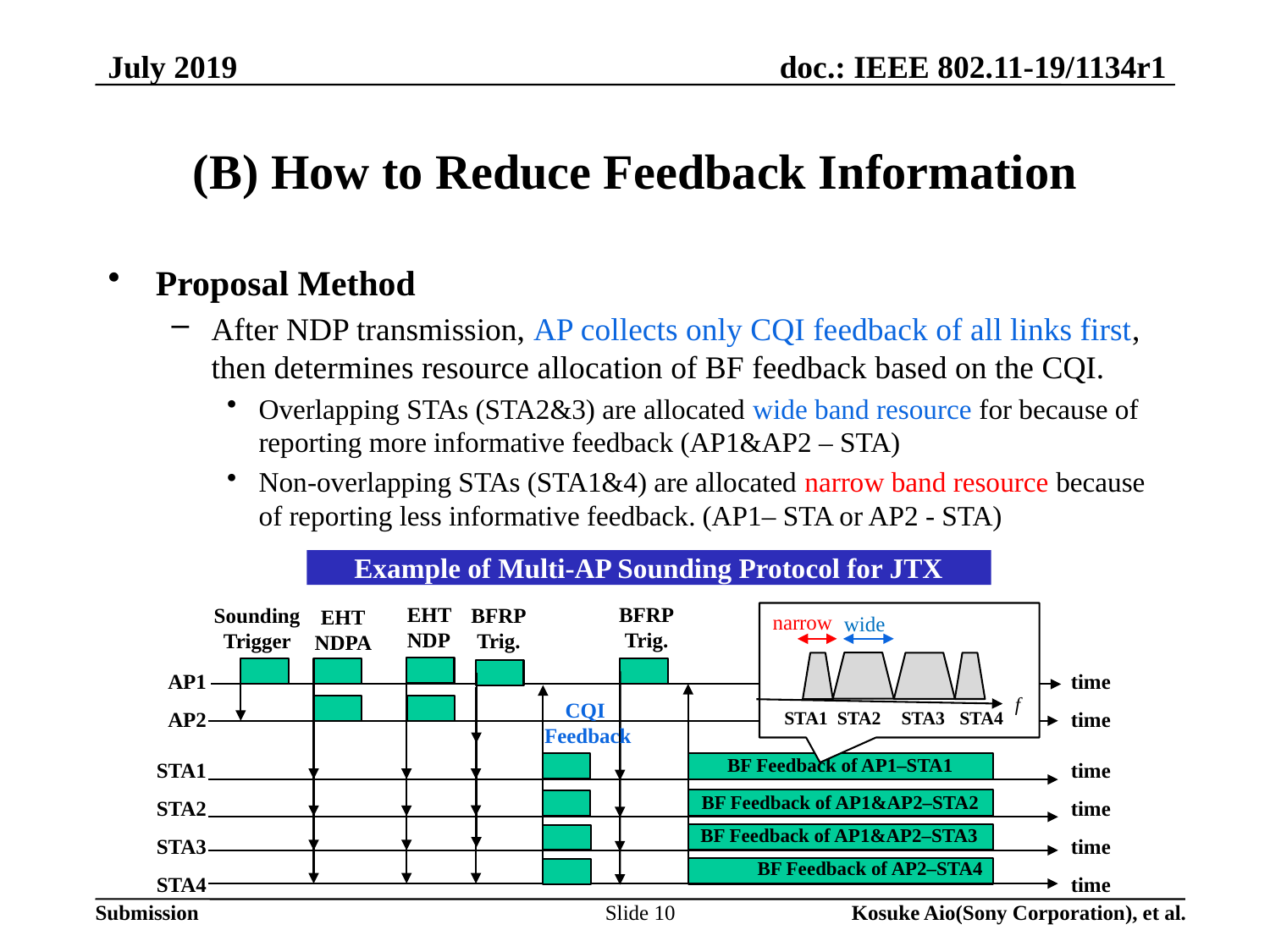

July 2019
# (B) How to Reduce Feedback Information
Proposal Method
After NDP transmission, AP collects only CQI feedback of all links first, then determines resource allocation of BF feedback based on the CQI.
Overlapping STAs (STA2&3) are allocated wide band resource for because of reporting more informative feedback (AP1&AP2 – STA)
Non-overlapping STAs (STA1&4) are allocated narrow band resource because of reporting less informative feedback. (AP1– STA or AP2 - STA)

Example of Multi-AP Sounding Protocol for JTX
BFRP
Trig.
EHT
NDP
BFRP
Trig.
Sounding
Trigger
EHT
NDPA
narrow

STA3
STA2
STA4
STA1
f
wide

AP1

AP2

STA1

STA2

STA3

STA4
time

time

time

time

time

time
CQI
Feedback

BF Feedback of AP1–STA1

BF Feedback of AP1&AP2–STA2

BF Feedback of AP1&AP2–STA3

BF Feedback of AP2–STA4

Slide 10
Kosuke Aio(Sony Corporation), et al.